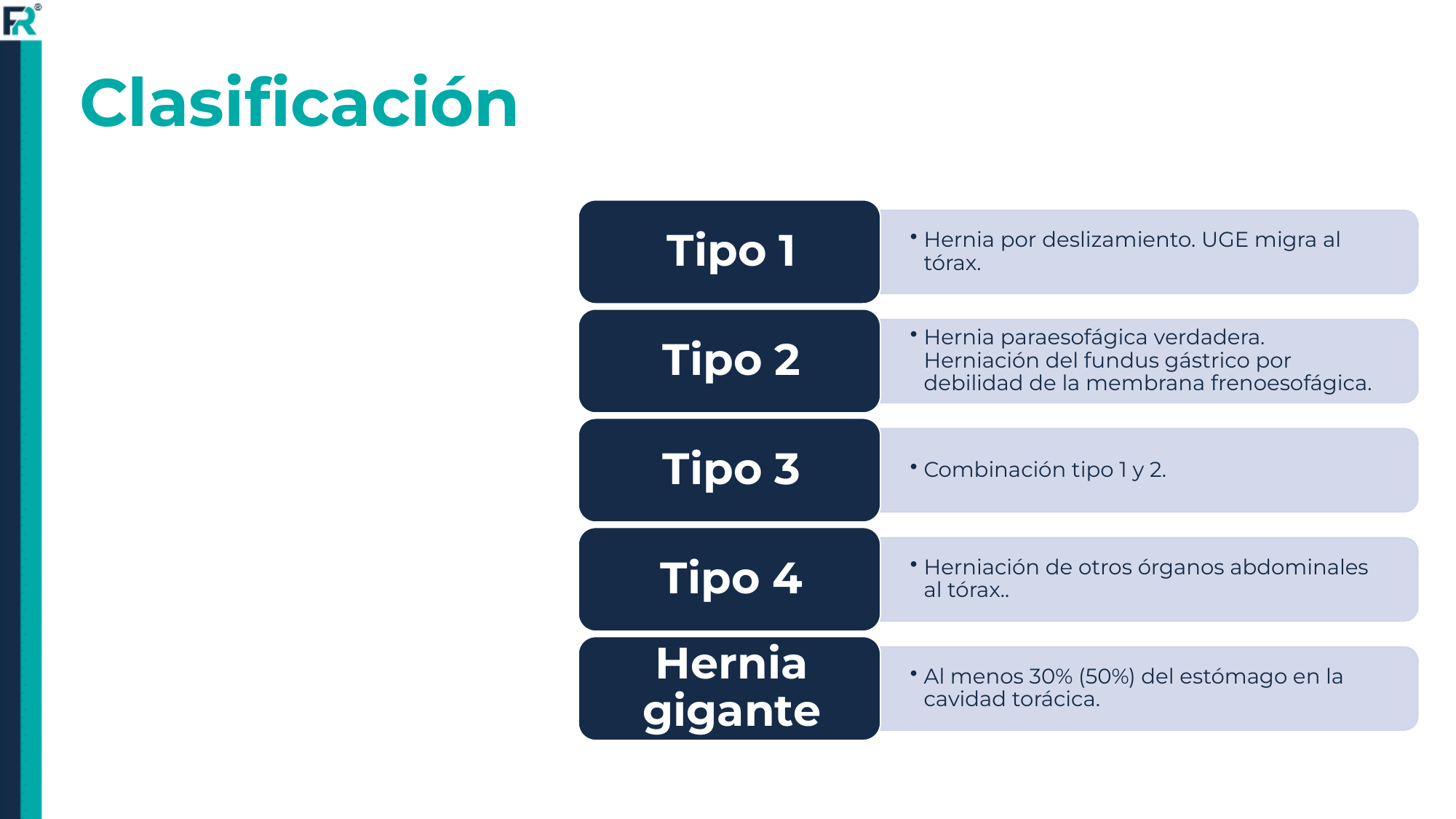

# Clasificación
Hernia por deslizamiento. UGE migra al tórax.
Tipo 1
Hernia paraesofágica verdadera. Herniación del fundus gástrico por debilidad de la membrana frenoesofágica.
Tipo 2
Combinación tipo 1 y 2.
Tipo 3
Herniación de otros órganos abdominales al tórax..
Tipo 4
Al menos 30% (50%) del estómago en la cavidad torácica.
Hernia gigante